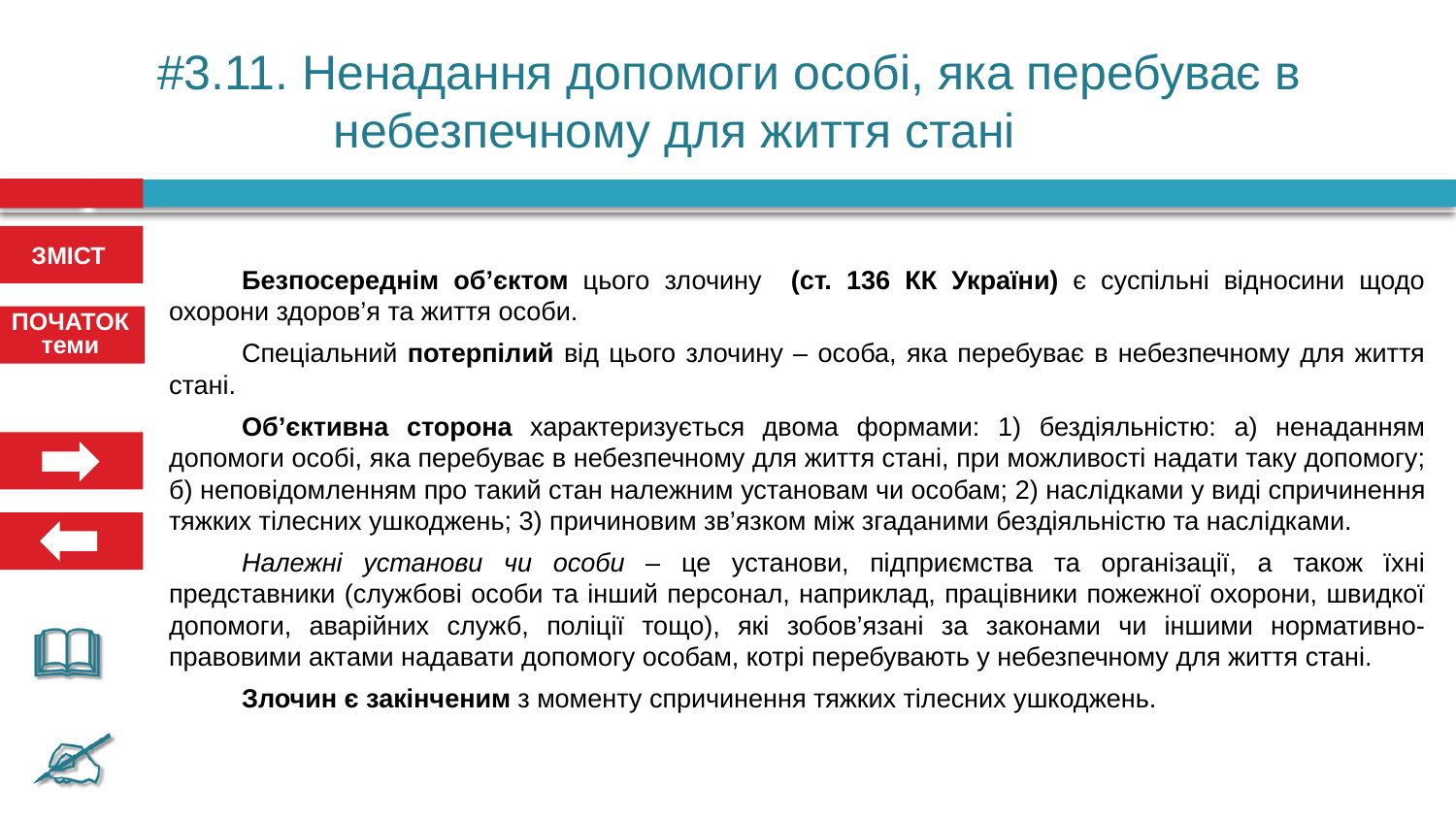

# #3.11. Ненадання допомоги особі, яка перебуває в небезпечному для життя стані

Безпосереднім об’єктом цього злочину  (ст. 136 КК України) є суспільні відносини щодо охорони здоров’я та життя особи.
Спеціальний потерпілий від цього злочину – особа, яка перебуває в небезпечному для життя стані.
Об’єктивна сторона характеризується двома формами: 1) бездіяльністю: а) ненаданням допомоги особі, яка перебуває в небезпечному для життя стані, при можливості надати таку допомогу; б) неповідомленням про такий стан належним установам чи особам; 2) наслідками у виді спричинення тяжких тілесних ушкоджень; 3) причиновим зв’язком між згаданими бездіяльністю та наслідками.
Належні установи чи особи – це установи, підприємства та організації, а також їхні представники (службові особи та інший персонал, наприклад, працівники пожежної охорони, швидкої допомоги, аварійних служб, поліції тощо), які зобов’язані за законами чи іншими нормативно-правовими актами надавати допомогу особам, котрі перебувають у небезпечному для життя стані.
Злочин є закінченим з моменту спричинення тяжких тілесних ушкоджень.